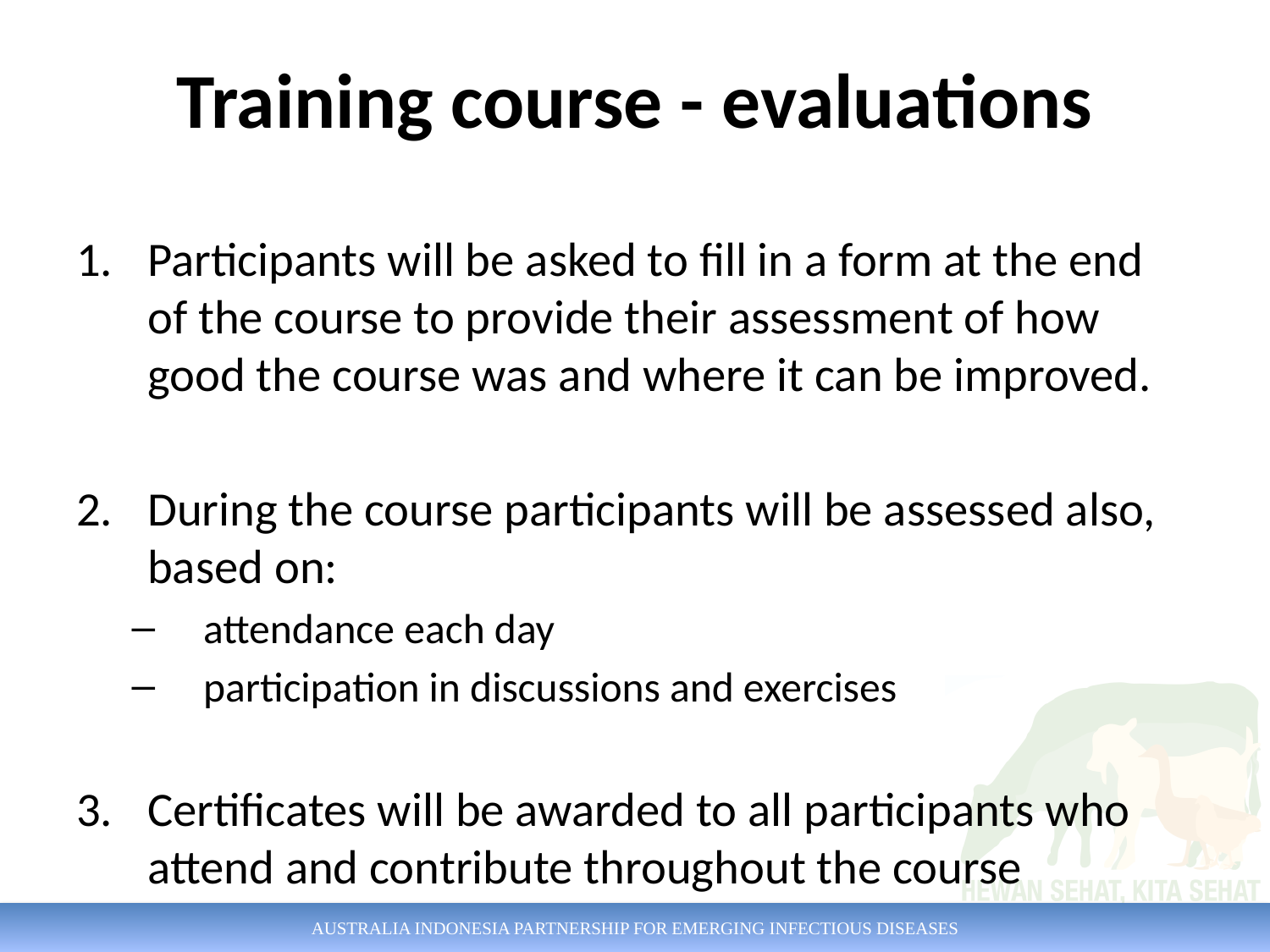

# Training course - evaluations
Participants will be asked to fill in a form at the end of the course to provide their assessment of how good the course was and where it can be improved.

During the course participants will be assessed also, based on:
attendance each day
participation in discussions and exercises

Certificates will be awarded to all participants who attend and contribute throughout the course